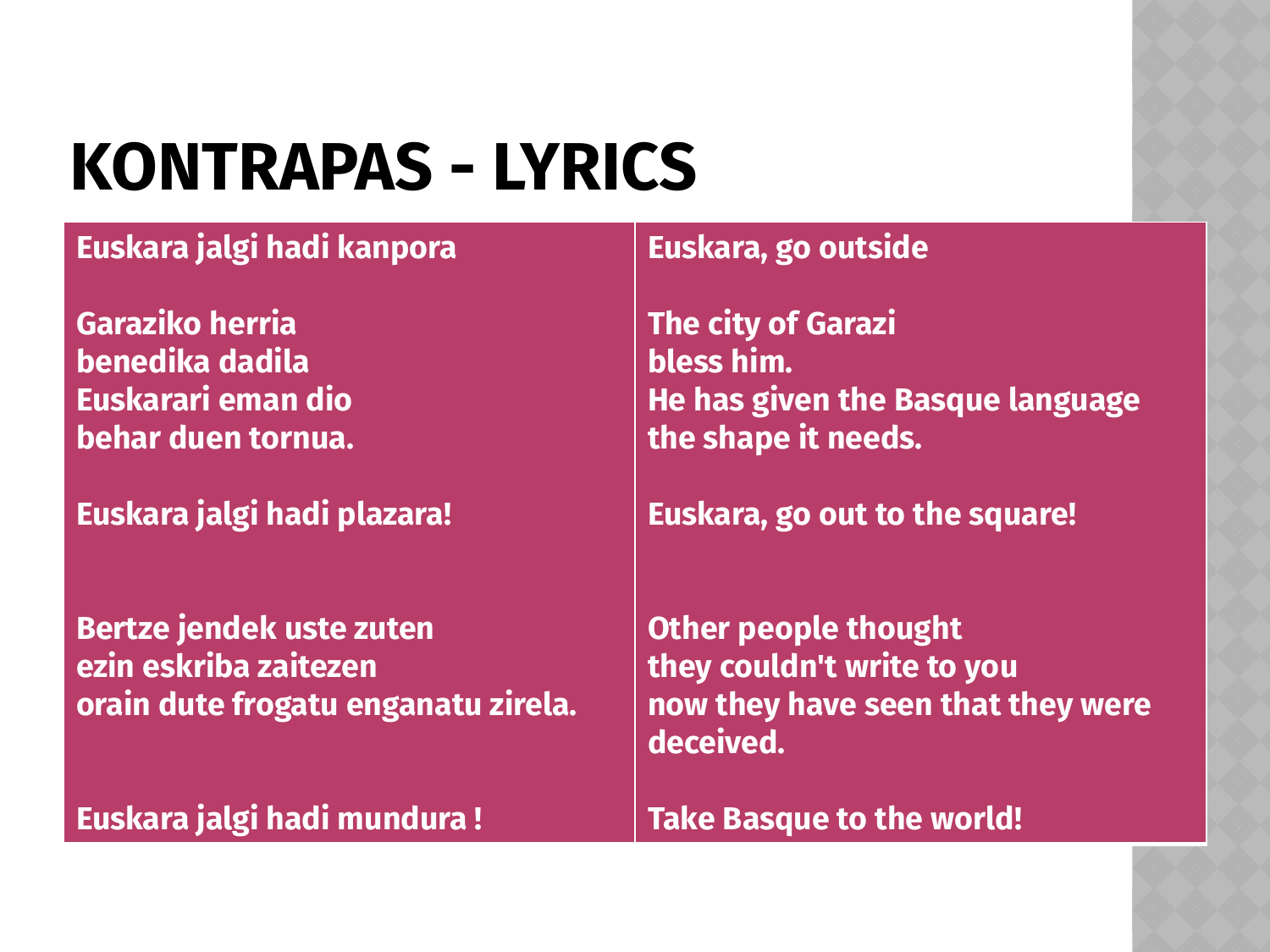

# Kontrapas - Lyrics
| Euskara jalgi hadi kanpora Garaziko herria benedika dadila Euskarari eman dio behar duen tornua. Euskara jalgi hadi plazara! Bertze jendek uste zuten ezin eskriba zaitezen orain dute frogatu enganatu zirela. Euskara jalgi hadi mundura ! | Euskara, go outside The city of Garazi bless him. He has given the Basque language the shape it needs. Euskara, go out to the square! Other people thought they couldn't write to you now they have seen that they were deceived. Take Basque to the world! |
| --- | --- |